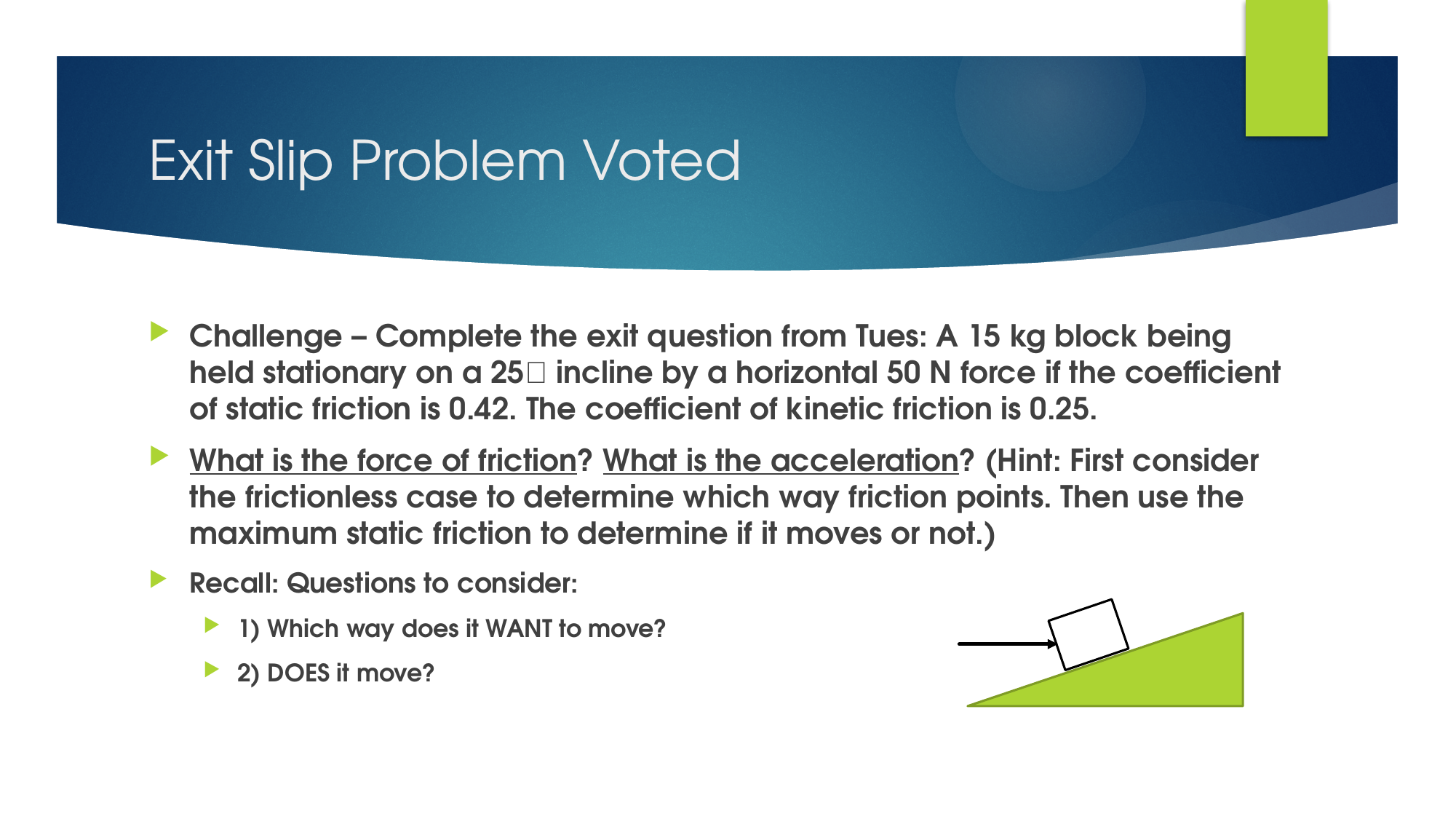

# Exit Slip Problem Voted
Challenge – Complete the exit question from Tues: A 15 kg block being held stationary on a 25° incline by a horizontal 50 N force if the coefficient of static friction is 0.42. The coefficient of kinetic friction is 0.25.
What is the force of friction? What is the acceleration? (Hint: First consider the frictionless case to determine which way friction points. Then use the maximum static friction to determine if it moves or not.)
Recall: Questions to consider:
1) Which way does it WANT to move?
2) DOES it move?